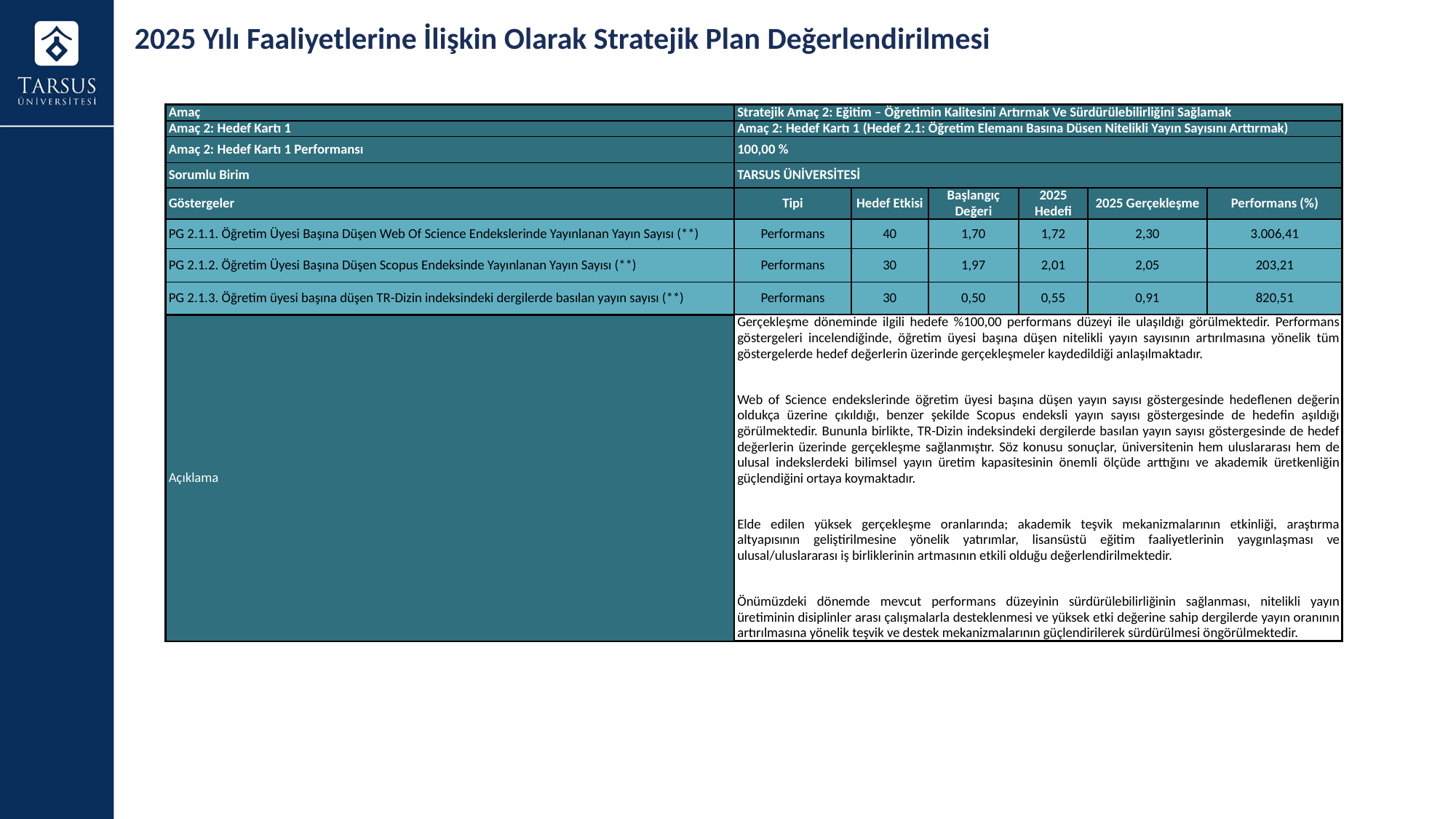

2025 Yılı Faaliyetlerine İlişkin Olarak Stratejik Plan Değerlendirilmesi
| Amaç | Stratejik Amaç 2: Eğitim – Öğretimin Kalitesini Artırmak Ve Sürdürülebilirliğini Sağlamak |  |  |  |  |  |
| --- | --- | --- | --- | --- | --- | --- |
| Amaç 2: Hedef Kartı 1 | Amaç 2: Hedef Kartı 1 (Hedef 2.1: Öğretim Elemanı Basına Düsen Nitelikli Yayın Sayısını Arttırmak) |  |  |  |  |  |
| Amaç 2: Hedef Kartı 1 Performansı | 100,00 % |  |  |  |  |  |
| Sorumlu Birim | TARSUS ÜNİVERSİTESİ |  |  |  |  |  |
| Göstergeler | Tipi | Hedef Etkisi | Başlangıç Değeri | 2025 Hedefi | 2025 Gerçekleşme | Performans (%) |
| PG 2.1.1. Öğretim Üyesi Başına Düşen Web Of Science Endekslerinde Yayınlanan Yayın Sayısı (\*\*) | Performans | 40 | 1,70 | 1,72 | 2,30 | 3.006,41 |
| PG 2.1.2. Öğretim Üyesi Başına Düşen Scopus Endeksinde Yayınlanan Yayın Sayısı (\*\*) | Performans | 30 | 1,97 | 2,01 | 2,05 | 203,21 |
| PG 2.1.3. Öğretim üyesi başına düşen TR-Dizin indeksindeki dergilerde basılan yayın sayısı (\*\*) | Performans | 30 | 0,50 | 0,55 | 0,91 | 820,51 |
| Açıklama | Gerçekleşme döneminde ilgili hedefe %100,00 performans düzeyi ile ulaşıldığı görülmektedir. Performans göstergeleri incelendiğinde, öğretim üyesi başına düşen nitelikli yayın sayısının artırılmasına yönelik tüm göstergelerde hedef değerlerin üzerinde gerçekleşmeler kaydedildiği anlaşılmaktadır. Web of Science endekslerinde öğretim üyesi başına düşen yayın sayısı göstergesinde hedeflenen değerin oldukça üzerine çıkıldığı, benzer şekilde Scopus endeksli yayın sayısı göstergesinde de hedefin aşıldığı görülmektedir. Bununla birlikte, TR-Dizin indeksindeki dergilerde basılan yayın sayısı göstergesinde de hedef değerlerin üzerinde gerçekleşme sağlanmıştır. Söz konusu sonuçlar, üniversitenin hem uluslararası hem de ulusal indekslerdeki bilimsel yayın üretim kapasitesinin önemli ölçüde arttığını ve akademik üretkenliğin güçlendiğini ortaya koymaktadır. Elde edilen yüksek gerçekleşme oranlarında; akademik teşvik mekanizmalarının etkinliği, araştırma altyapısının geliştirilmesine yönelik yatırımlar, lisansüstü eğitim faaliyetlerinin yaygınlaşması ve ulusal/uluslararası iş birliklerinin artmasının etkili olduğu değerlendirilmektedir. Önümüzdeki dönemde mevcut performans düzeyinin sürdürülebilirliğinin sağlanması, nitelikli yayın üretiminin disiplinler arası çalışmalarla desteklenmesi ve yüksek etki değerine sahip dergilerde yayın oranının artırılmasına yönelik teşvik ve destek mekanizmalarının güçlendirilerek sürdürülmesi öngörülmektedir. |  |  |  |  |  |